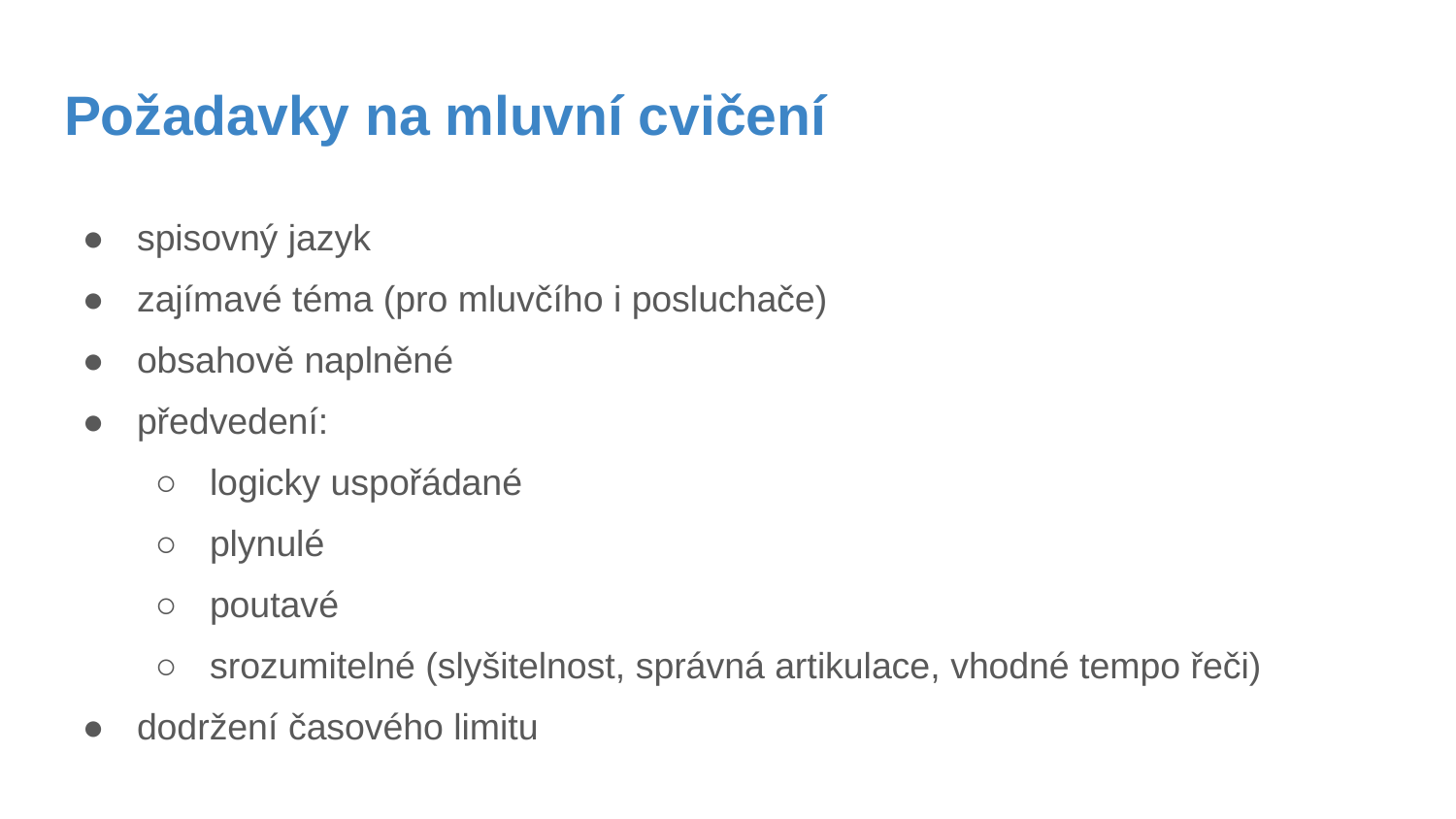

# Požadavky na mluvní cvičení
spisovný jazyk
zajímavé téma (pro mluvčího i posluchače)
obsahově naplněné
předvedení:
logicky uspořádané
plynulé
poutavé
srozumitelné (slyšitelnost, správná artikulace, vhodné tempo řeči)
dodržení časového limitu